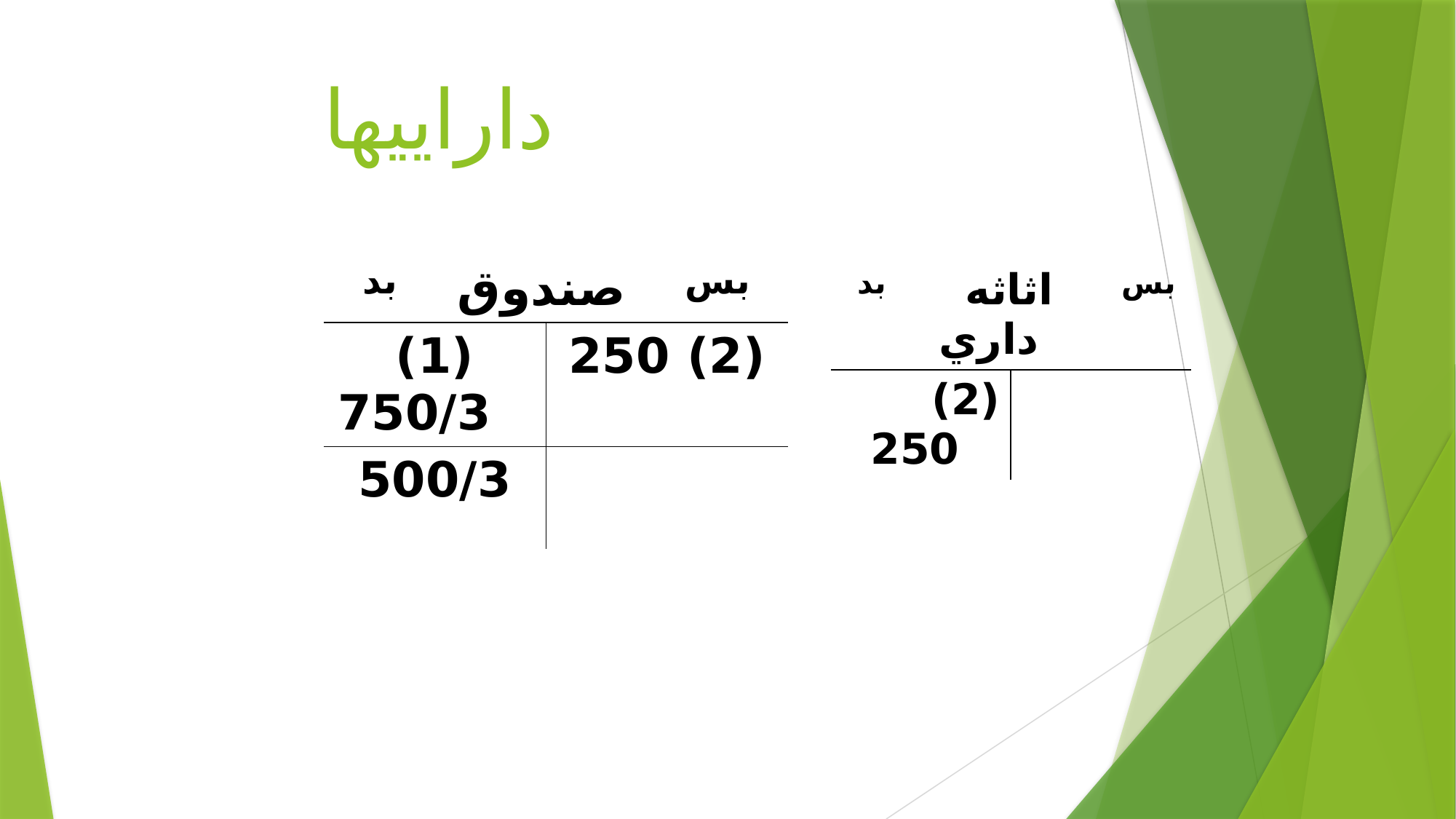

# داراييها
| بد | صندوق |  | بس |
| --- | --- | --- | --- |
| (1) 750/3 |  | (2) 250 |  |
| 500/3 |  |  |  |
| بد | اثاثه داري |  | بس |
| --- | --- | --- | --- |
| (2) 250 |  |  |  |